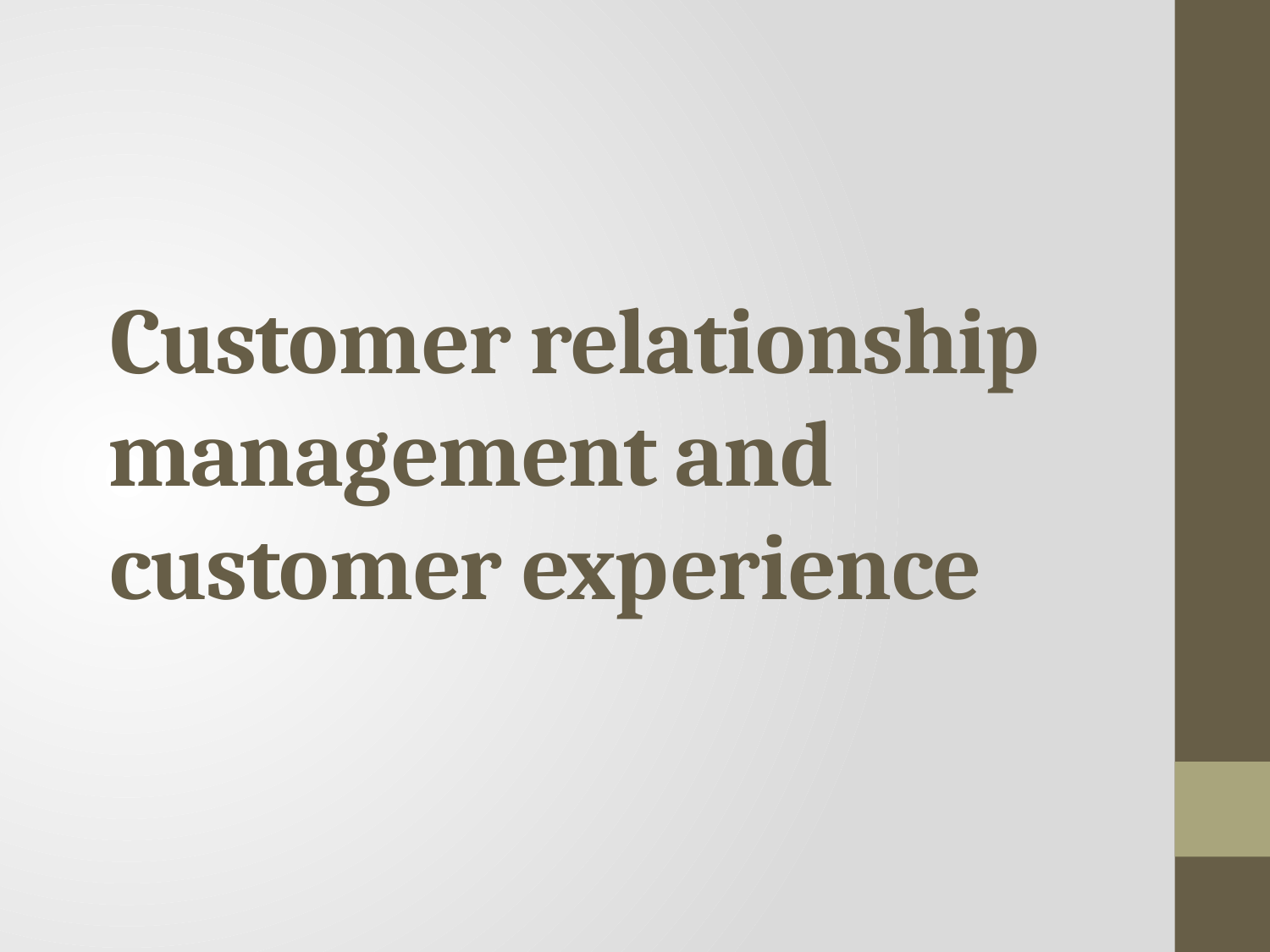

# Customer relationship management and customer experience